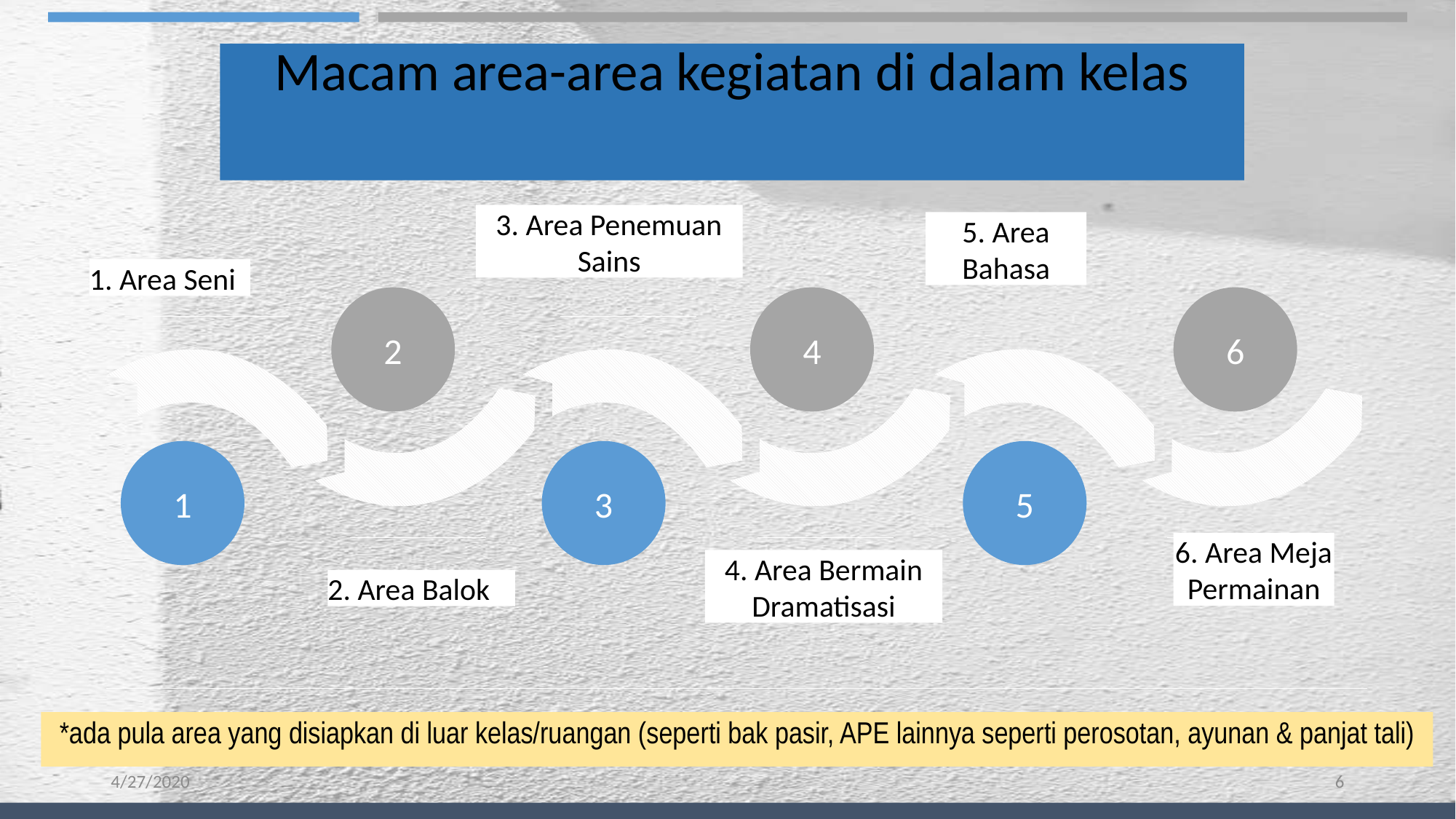

Macam area-area kegiatan di dalam kelas
3. Area Penemuan Sains
5. Area Bahasa
1. Area Seni
2
4
6

1
3
5
6. Area Meja Permainan
4. Area Bermain Dramatisasi
2. Area Balok
*ada pula area yang disiapkan di luar kelas/ruangan (seperti bak pasir, APE lainnya seperti perosotan, ayunan & panjat tali)
4/27/2020
6